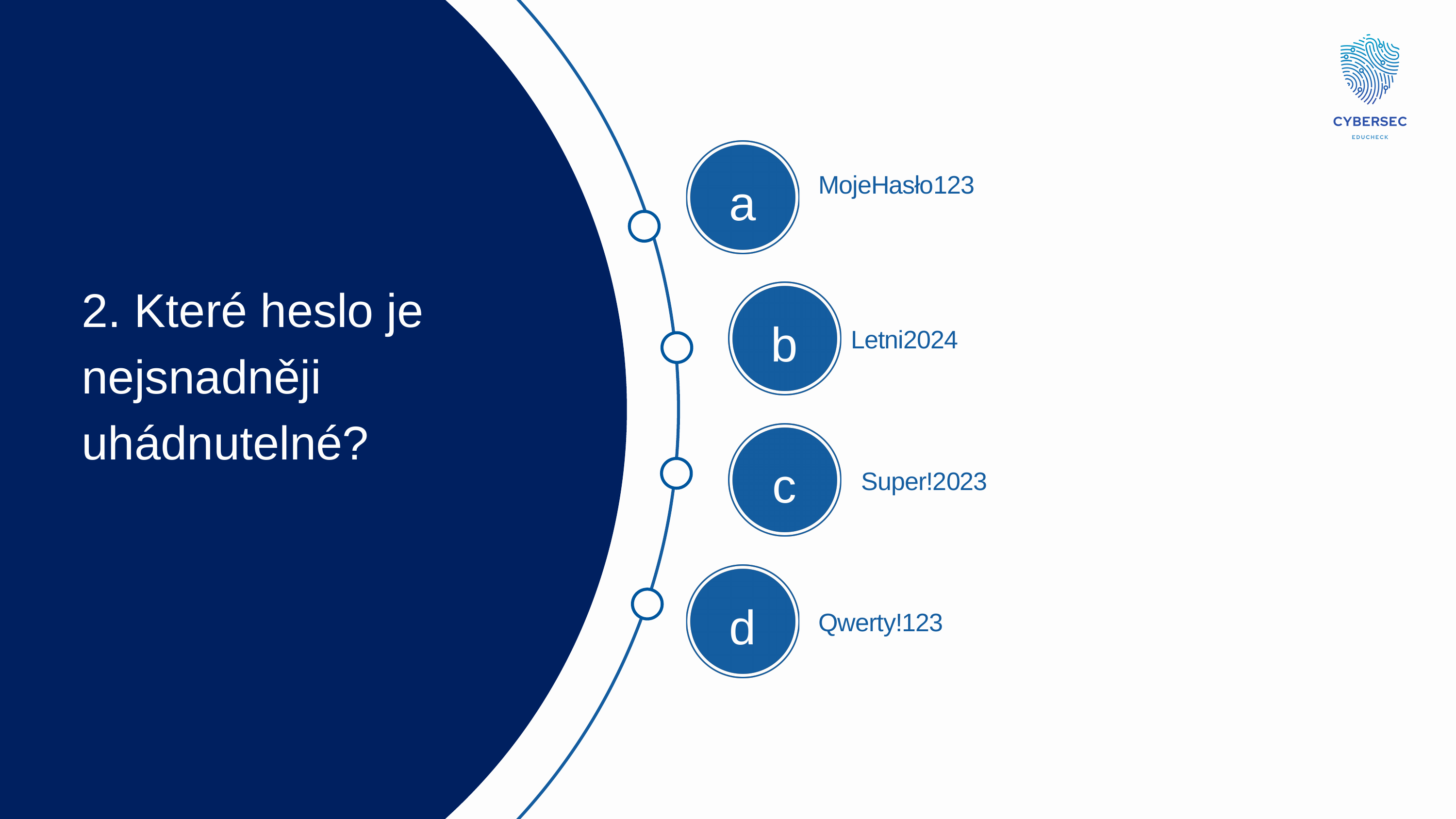

a
MojeHasło123

2. Které heslo je nejsnadněji uhádnutelné?

b
Letni2024

c

Super!2023

d

Qwerty!123